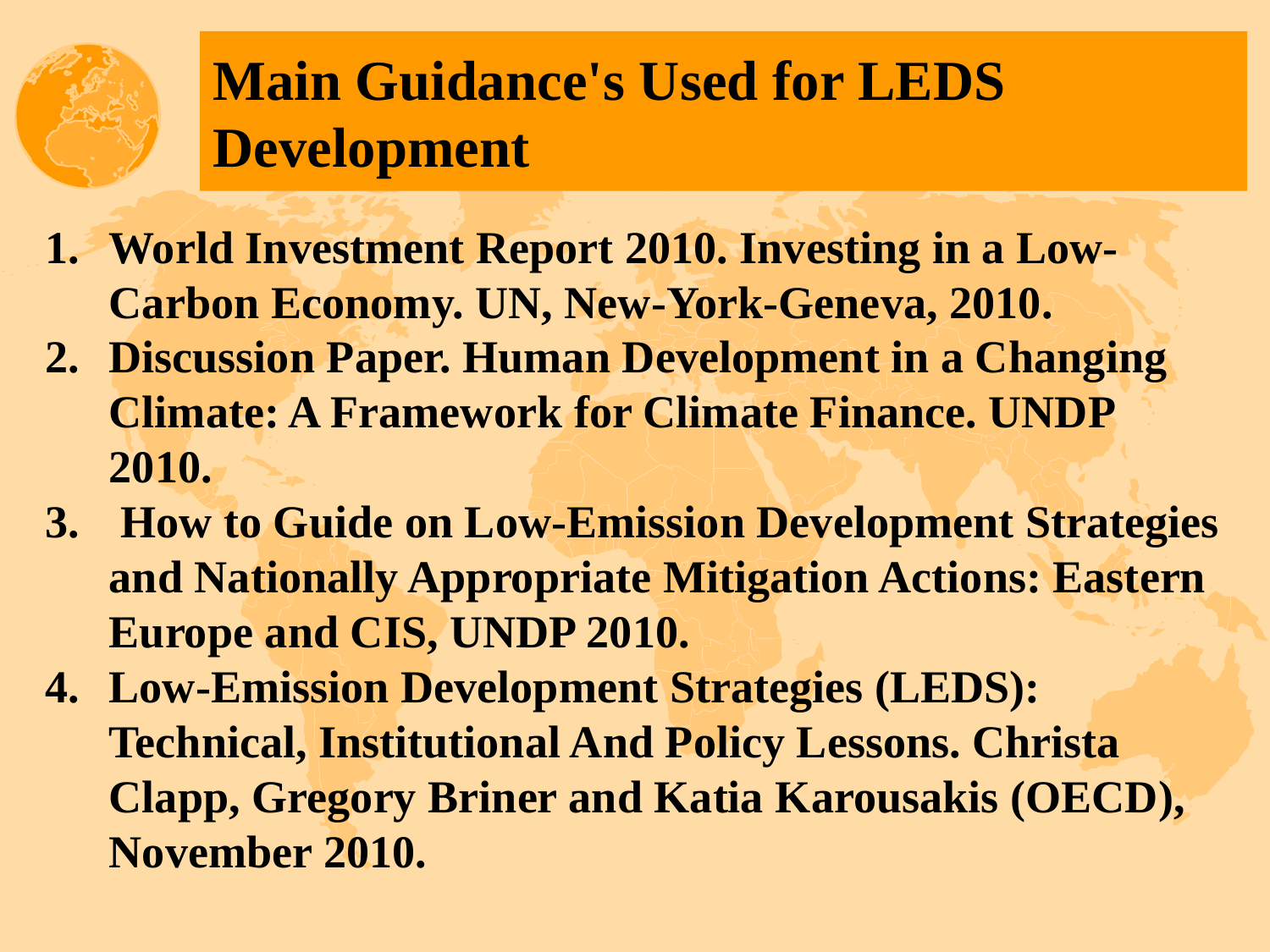

# Main Guidance's Used for LEDS Development
World Investment Report 2010. Investing in a Low-Carbon Economy. UN, New-York-Geneva, 2010.
Discussion Paper. Human Development in a Changing Climate: A Framework for Climate Finance. UNDP  2010.
 How to Guide on Low-Emission Development Strategies and Nationally Appropriate Mitigation Actions: Eastern Europe and CIS, UNDP 2010.
Low-Emission Development Strategies (LEDS): Technical, Institutional And Policy Lessons. Christa Clapp, Gregory Briner and Katia Karousakis (OECD), November 2010.